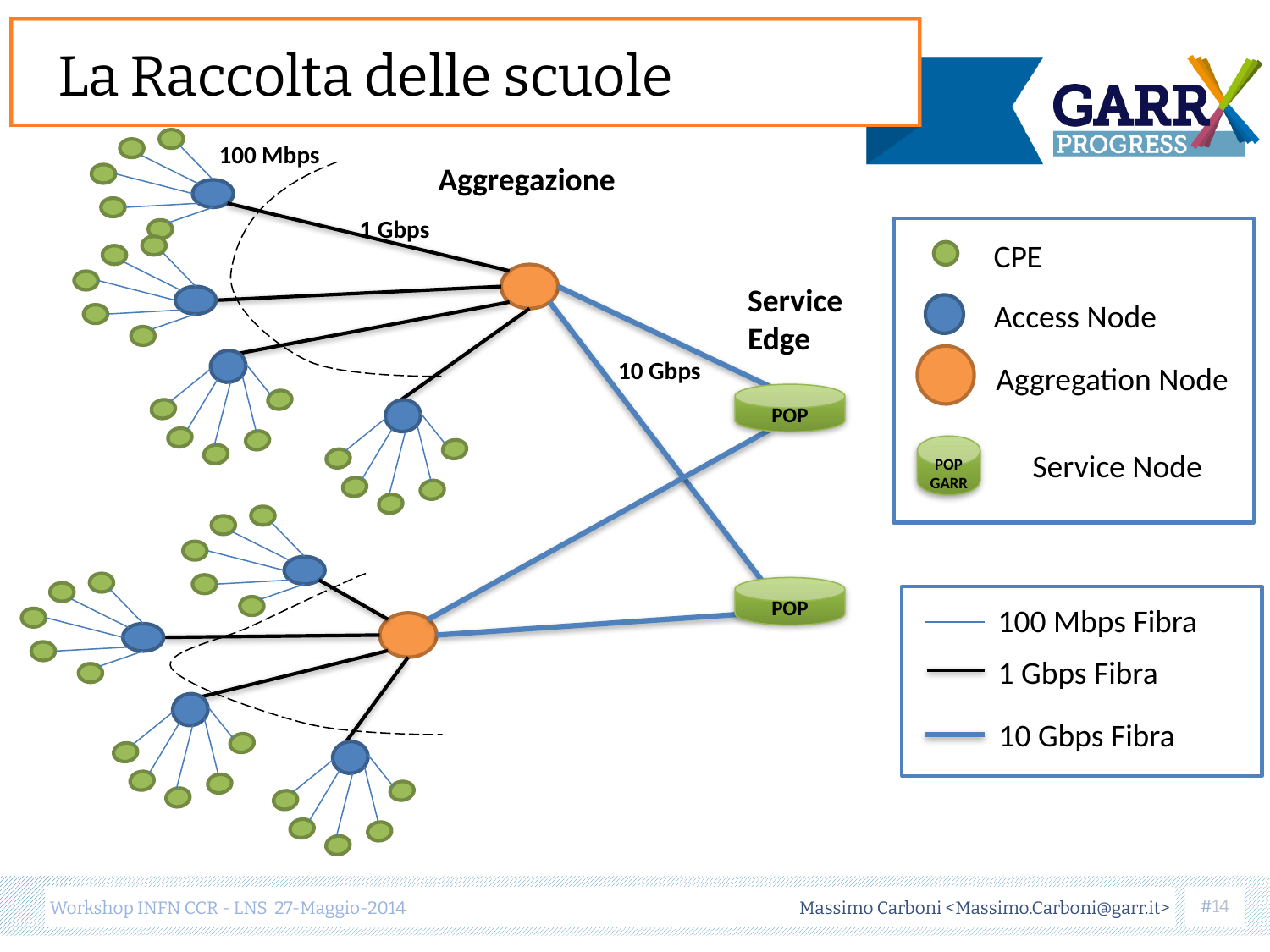

# La Raccolta delle scuole

100 Mbps
Aggregazione

1 Gbps

Service
Edge
10 Gbps

POP

POP

CPE

Access Node

Aggregation Node
Service Node
POP GARR

100 Mbps Fibra
1 Gbps Fibra
10 Gbps Fibra
#14
Massimo Carboni <Massimo.Carboni@garr.it>
Workshop INFN CCR - LNS  27-Maggio-2014